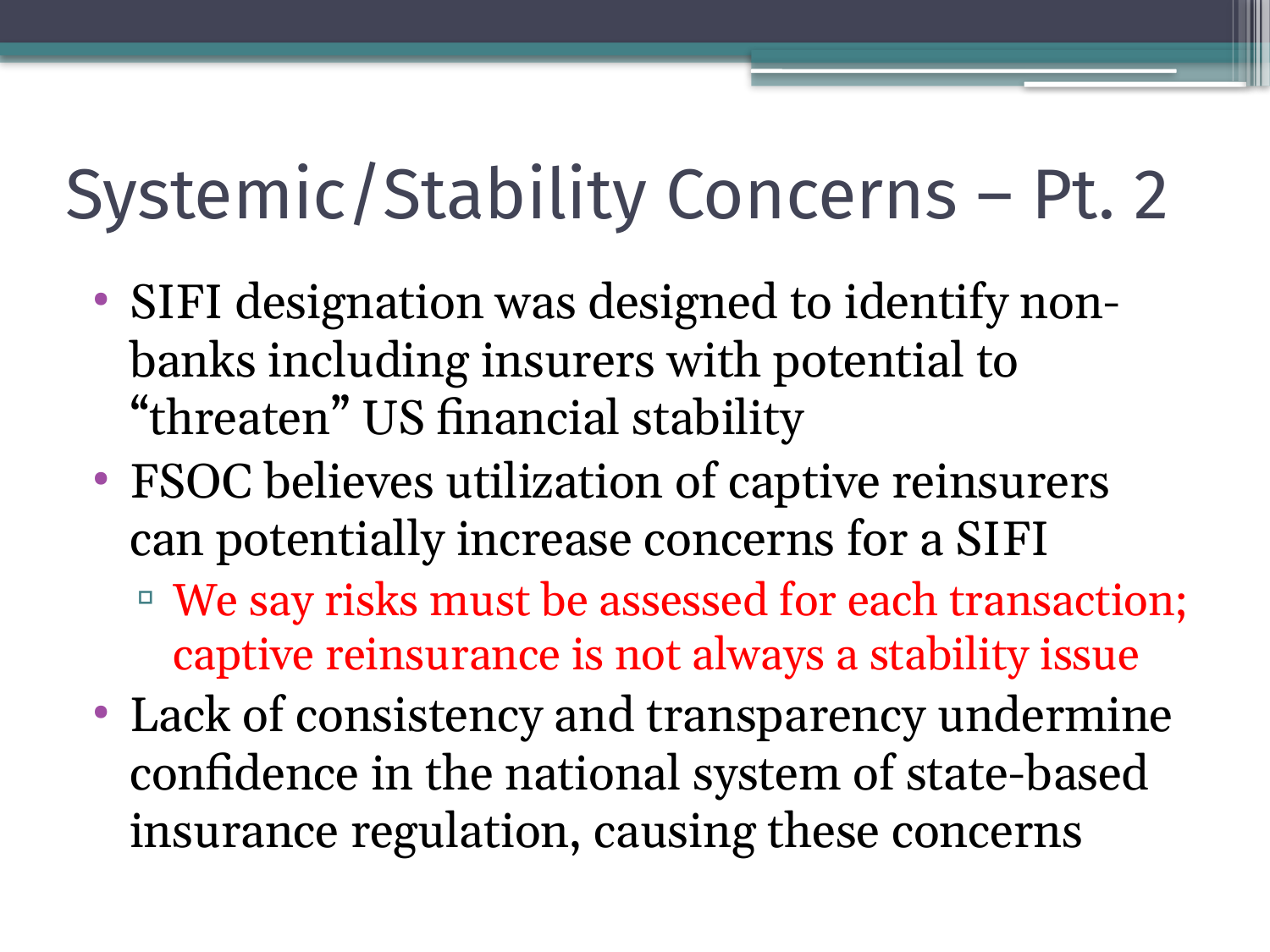

# Systemic/Stability Concerns – Pt. 2
SIFI designation was designed to identify non-banks including insurers with potential to “threaten” US financial stability
FSOC believes utilization of captive reinsurers can potentially increase concerns for a SIFI
We say risks must be assessed for each transaction; captive reinsurance is not always a stability issue
Lack of consistency and transparency undermine confidence in the national system of state-based insurance regulation, causing these concerns